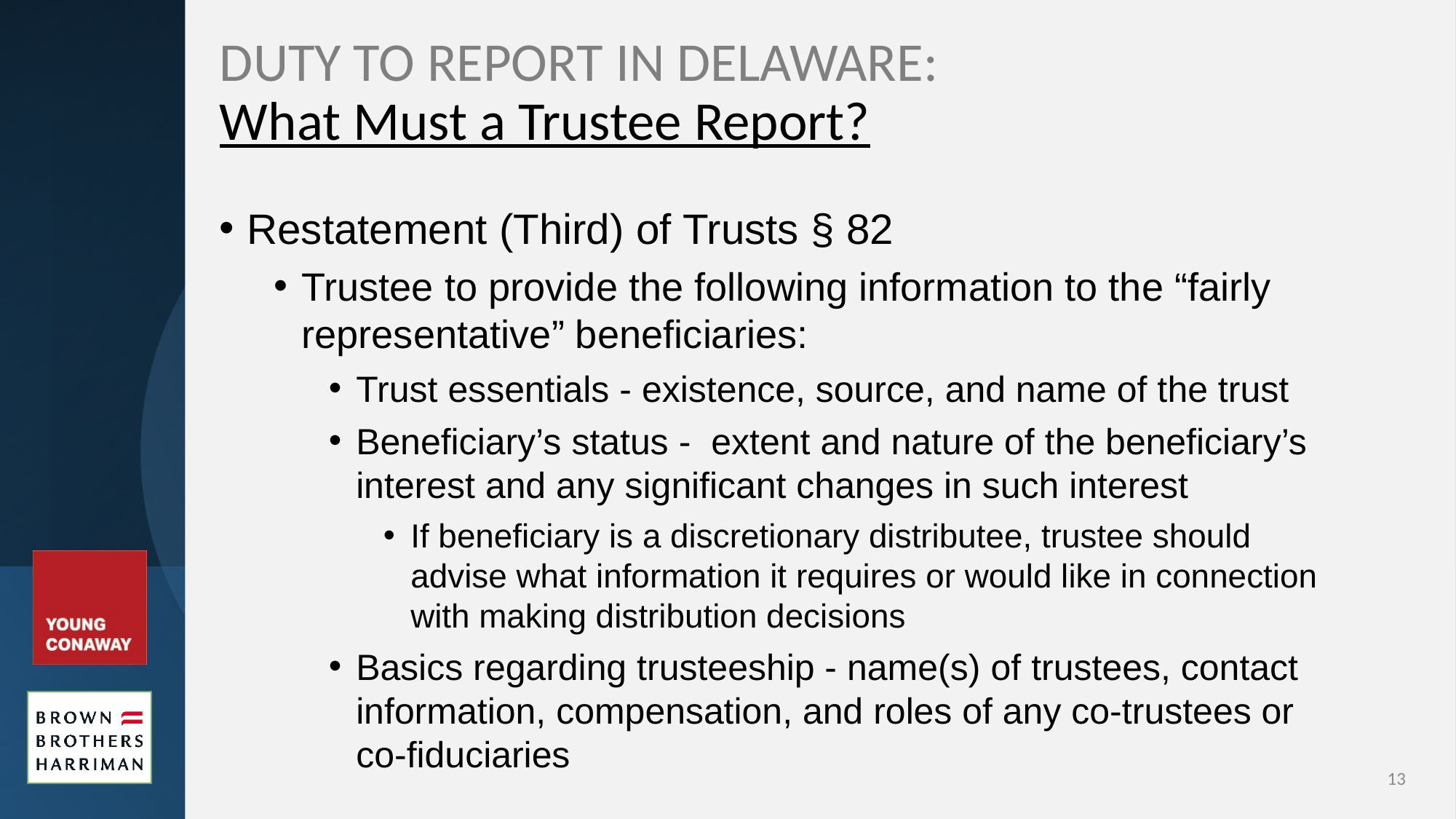

# DUTY TO REPORT IN DELAWARE: What Must a Trustee Report?
Restatement (Third) of Trusts § 82
Trustee to provide the following information to the “fairly representative” beneficiaries:
Trust essentials - existence, source, and name of the trust
Beneficiary’s status -  extent and nature of the beneficiary’s interest and any significant changes in such interest
If beneficiary is a discretionary distributee, trustee should advise what information it requires or would like in connection with making distribution decisions
Basics regarding trusteeship - name(s) of trustees, contact information, compensation, and roles of any co-trustees or co-fiduciaries
13